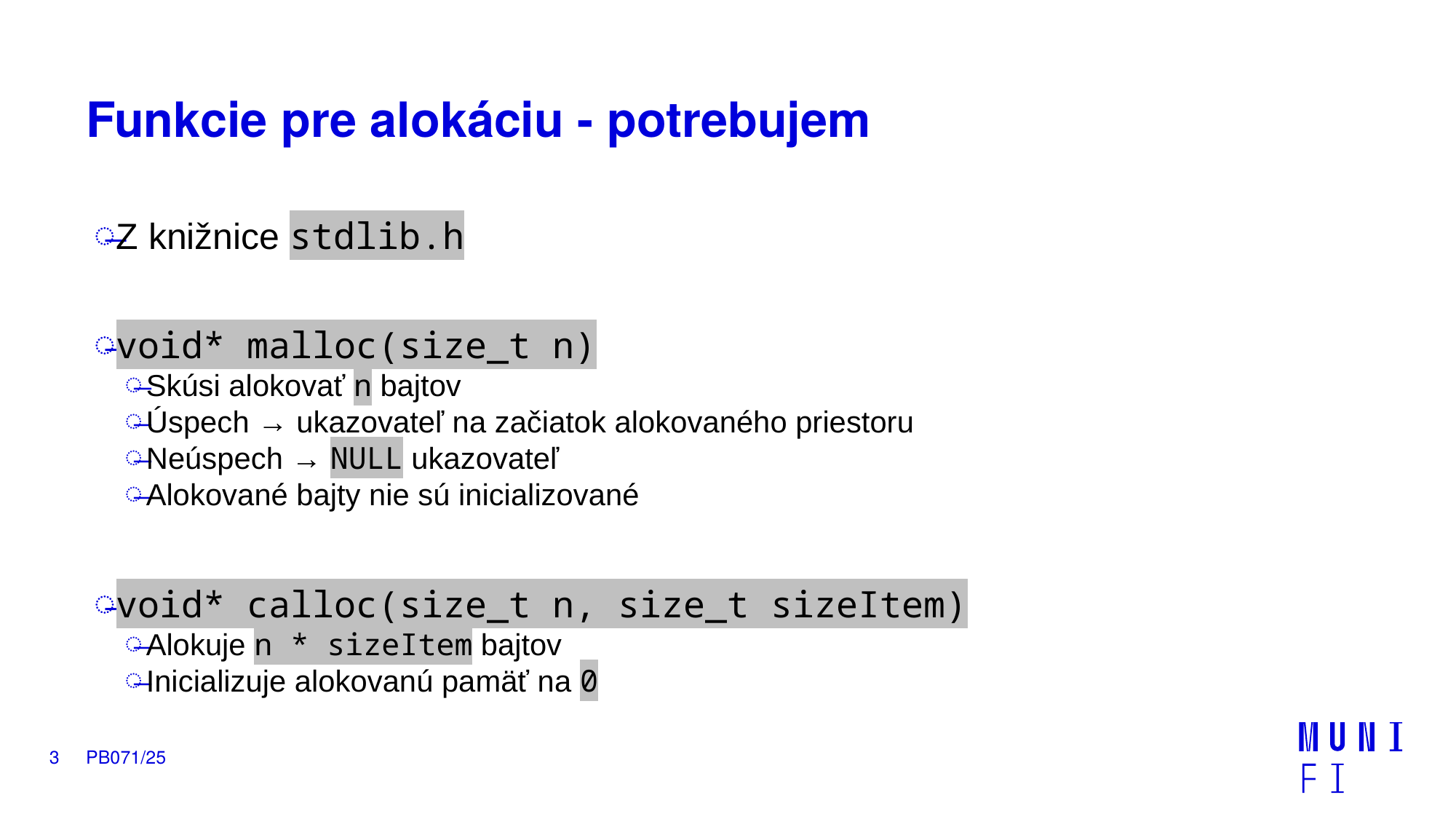

# Funkcie pre alokáciu - potrebujem
Z knižnice stdlib.h

void* malloc(size_t n)
Skúsi alokovať n bajtov
Úspech → ukazovateľ na začiatok alokovaného priestoru
Neúspech → NULL ukazovateľ
Alokované bajty nie sú inicializované

void* calloc(size_t n, size_t sizeItem)
Alokuje n * sizeItem bajtov
Inicializuje alokovanú pamäť na 0
3
PB071/25